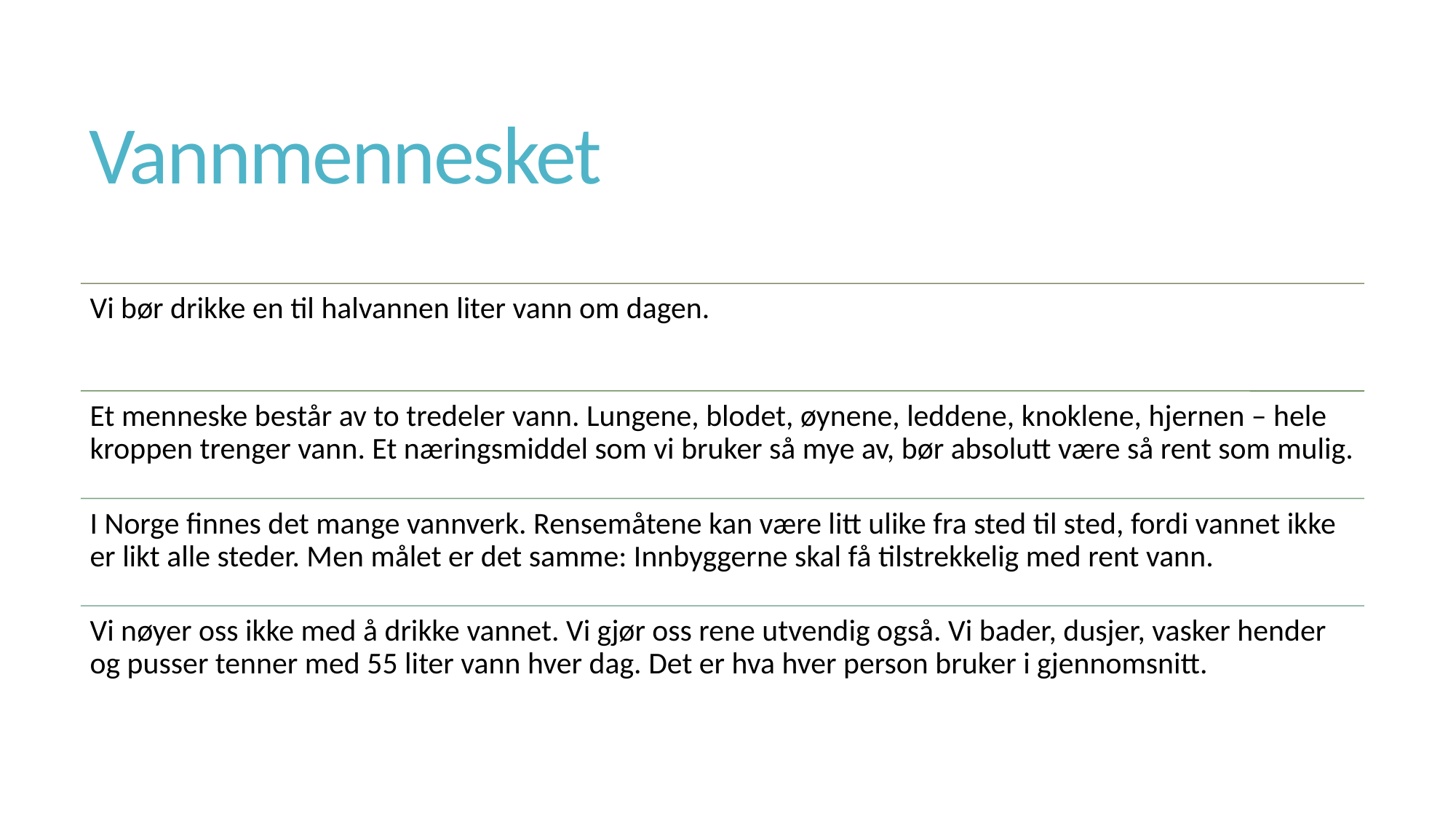

# Vannmennesket
Vi bør drikke en til halvannen liter vann om dagen.
Et menneske består av to tredeler vann. Lungene, blodet, øynene, leddene, knoklene, hjernen – hele kroppen trenger vann. Et næringsmiddel som vi bruker så mye av, bør absolutt være så rent som mulig.
I Norge finnes det mange vannverk. Rensemåtene kan være litt ulike fra sted til sted, fordi vannet ikke er likt alle steder. Men målet er det samme: Innbyggerne skal få tilstrekkelig med rent vann.
Vi nøyer oss ikke med å drikke vannet. Vi gjør oss rene utvendig også. Vi bader, dusjer, vasker hender og pusser tenner med 55 liter vann hver dag. Det er hva hver person bruker i gjennomsnitt.